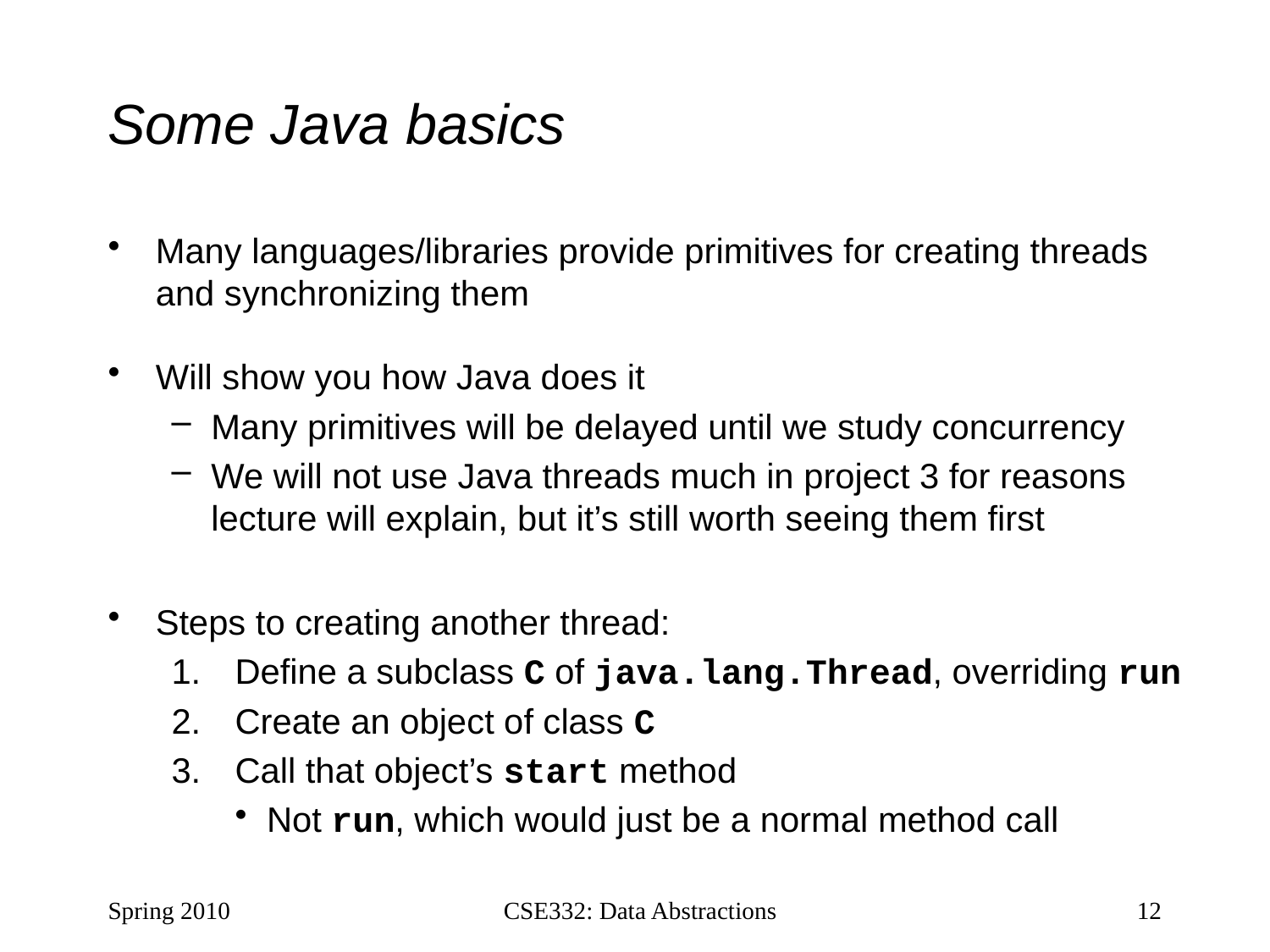

# Some Java basics
Many languages/libraries provide primitives for creating threads and synchronizing them

Will show you how Java does it
Many primitives will be delayed until we study concurrency
We will not use Java threads much in project 3 for reasons lecture will explain, but it’s still worth seeing them first

Steps to creating another thread:
Define a subclass C of java.lang.Thread, overriding run
Create an object of class C
Call that object’s start method
Not run, which would just be a normal method call
Spring 2010
CSE332: Data Abstractions
12